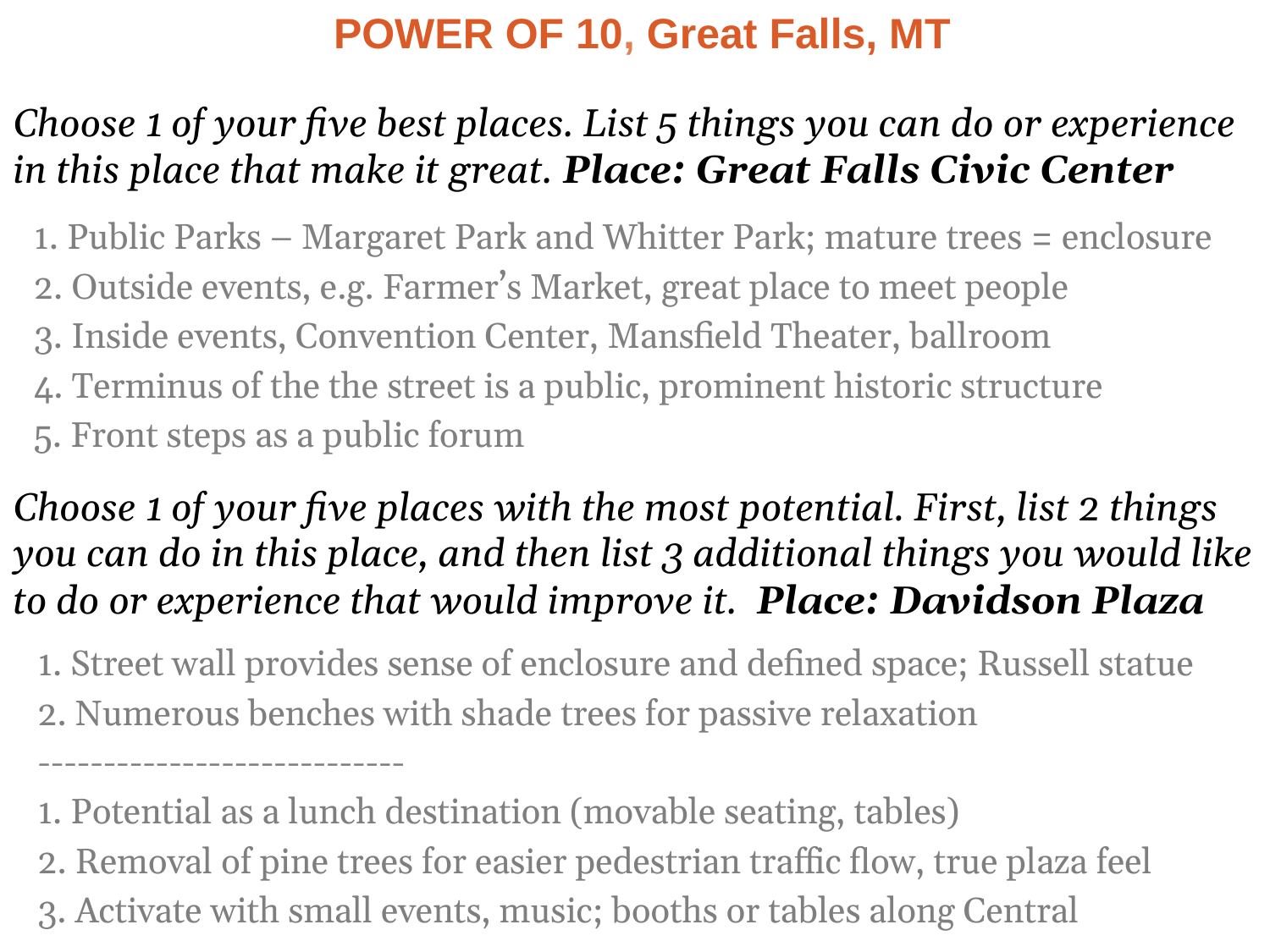

POWER OF 10, Great Falls, MT
# Choose 1 of your five best places. List 5 things you can do or experience in this place that make it great. Place: Great Falls Civic Center
1. Public Parks – Margaret Park and Whitter Park; mature trees = enclosure
2. Outside events, e.g. Farmer’s Market, great place to meet people
3. Inside events, Convention Center, Mansfield Theater, ballroom
4. Terminus of the the street is a public, prominent historic structure
5. Front steps as a public forum

Choose 1 of your five places with the most potential. First, list 2 things you can do in this place, and then list 3 additional things you would like to do or experience that would improve it.  Place: Davidson Plaza

1. Street wall provides sense of enclosure and defined space; Russell statue
2. Numerous benches with shade trees for passive relaxation
----------------------------
1. Potential as a lunch destination (movable seating, tables)
2. Removal of pine trees for easier pedestrian traffic flow, true plaza feel
3. Activate with small events, music; booths or tables along Central